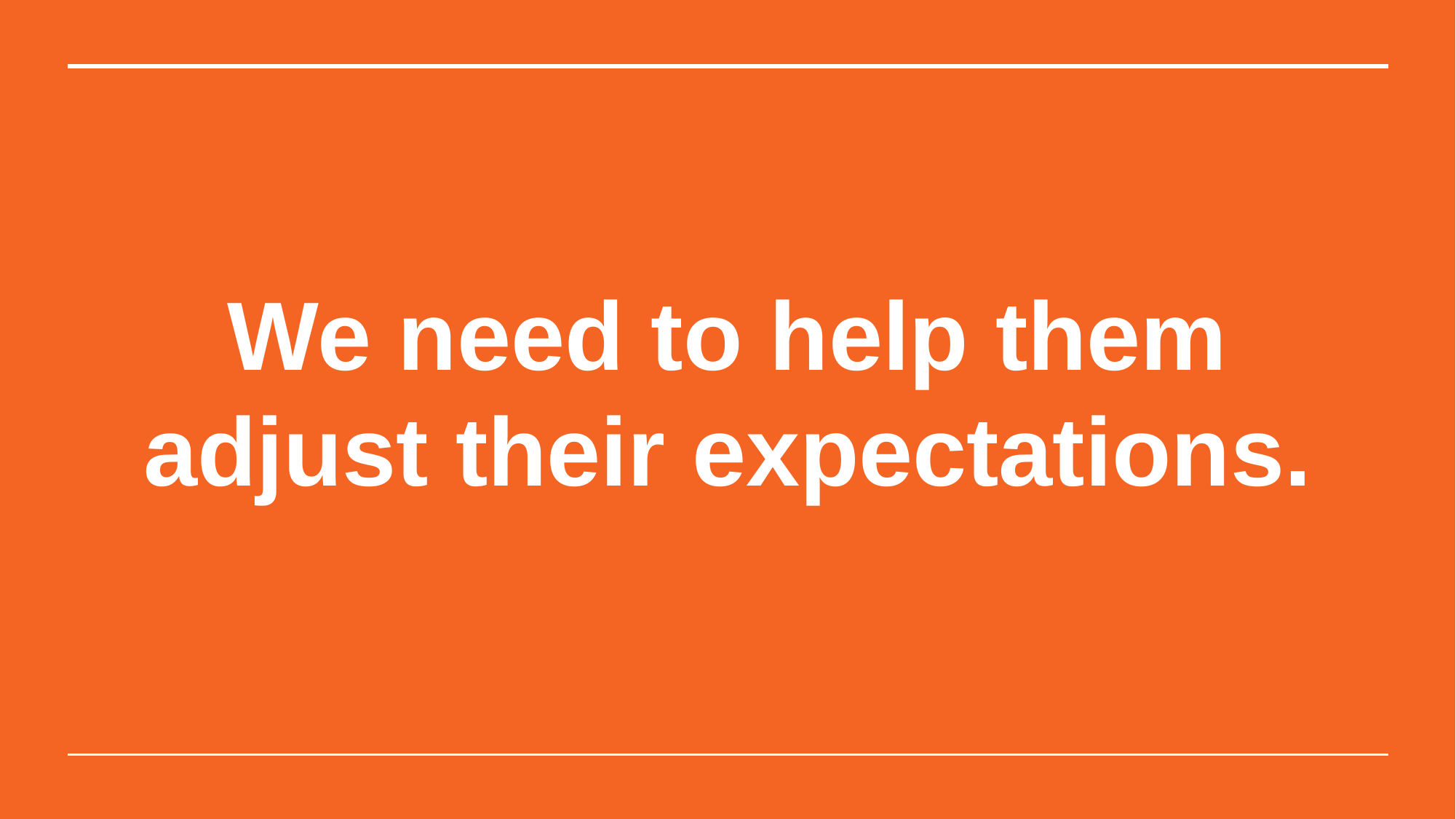

# We need to help them adjust their expectations.